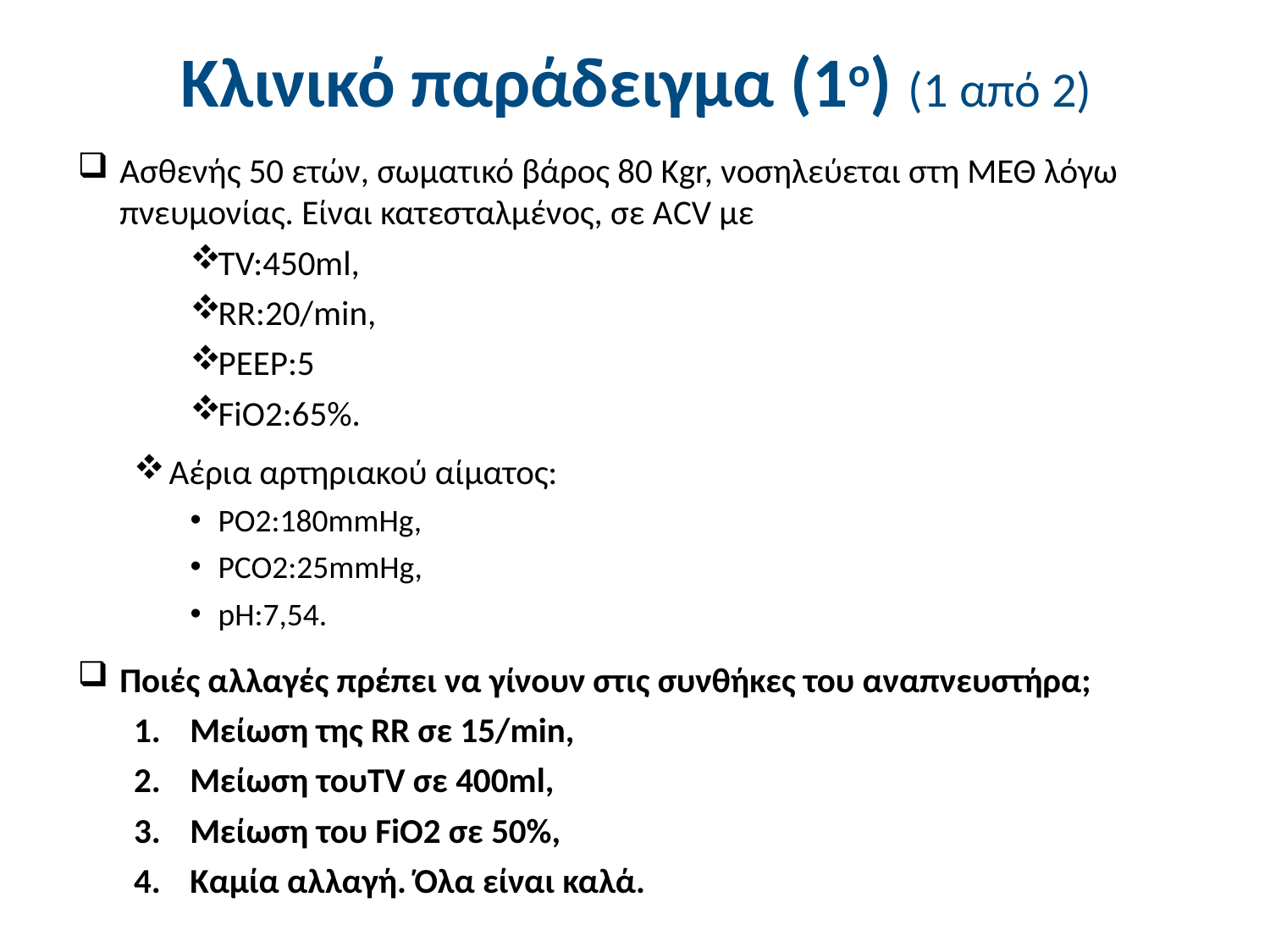

# Κλινικό παράδειγμα (1ο) (1 από 2)
Ασθενής 50 ετών, σωματικό βάρος 80 Kgr, νοσηλεύεται στη ΜΕΘ λόγω πνευμονίας. Είναι κατεσταλμένος, σε ΑCV με
TV:450ml,
RR:20/min,
PEEP:5
FiO2:65%.
Αέρια αρτηριακού αίματος:
PO2:180mmHg,
PCO2:25mmHg,
pH:7,54.
Ποιές αλλαγές πρέπει να γίνουν στις συνθήκες του αναπνευστήρα;
Μείωση της RR σε 15/min,
Μείωση τουTV σε 400ml,
Μείωση του FiO2 σε 50%,
Καμία αλλαγή. Όλα είναι καλά.